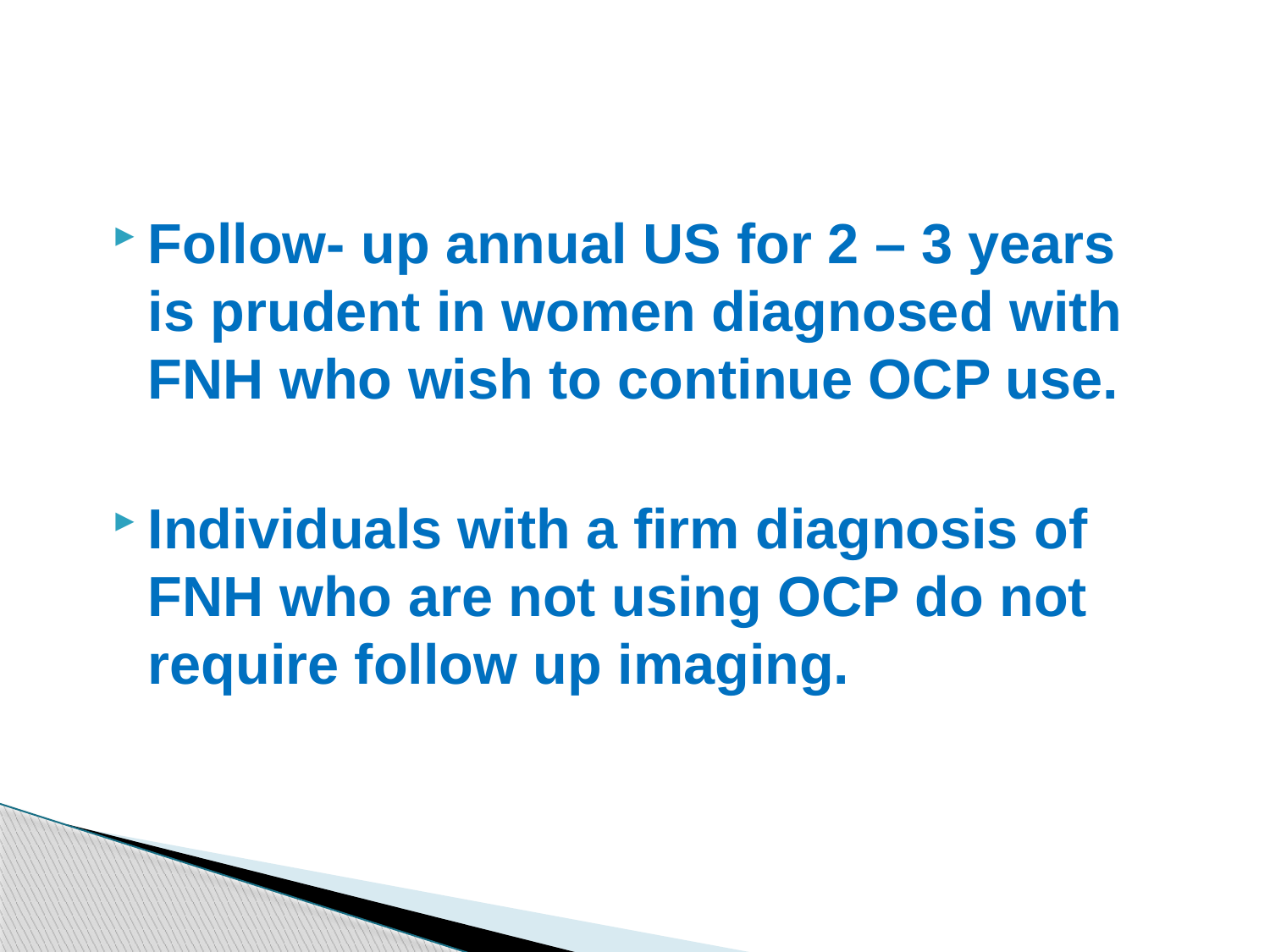

#
Follow- up annual US for 2 – 3 years is prudent in women diagnosed with FNH who wish to continue OCP use.

Individuals with a firm diagnosis of FNH who are not using OCP do not require follow up imaging.